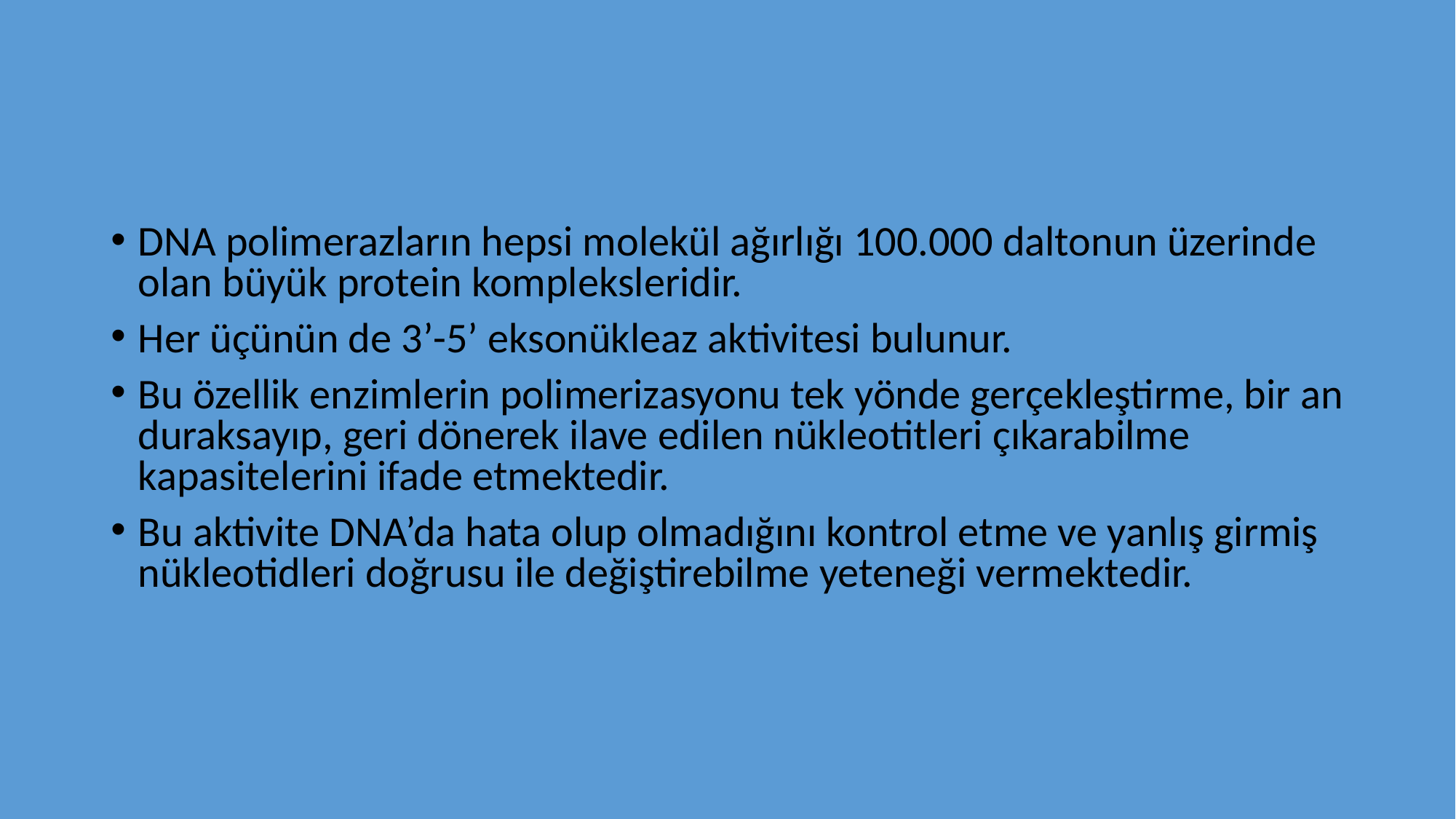

#
DNA polimerazların hepsi molekül ağırlığı 100.000 daltonun üzerinde olan büyük protein kompleksleridir.
Her üçünün de 3’-5’ eksonükleaz aktivitesi bulunur.
Bu özellik enzimlerin polimerizasyonu tek yönde gerçekleştirme, bir an duraksayıp, geri dönerek ilave edilen nükleotitleri çıkarabilme kapasitelerini ifade etmektedir.
Bu aktivite DNA’da hata olup olmadığını kontrol etme ve yanlış girmiş nükleotidleri doğrusu ile değiştirebilme yeteneği vermektedir.